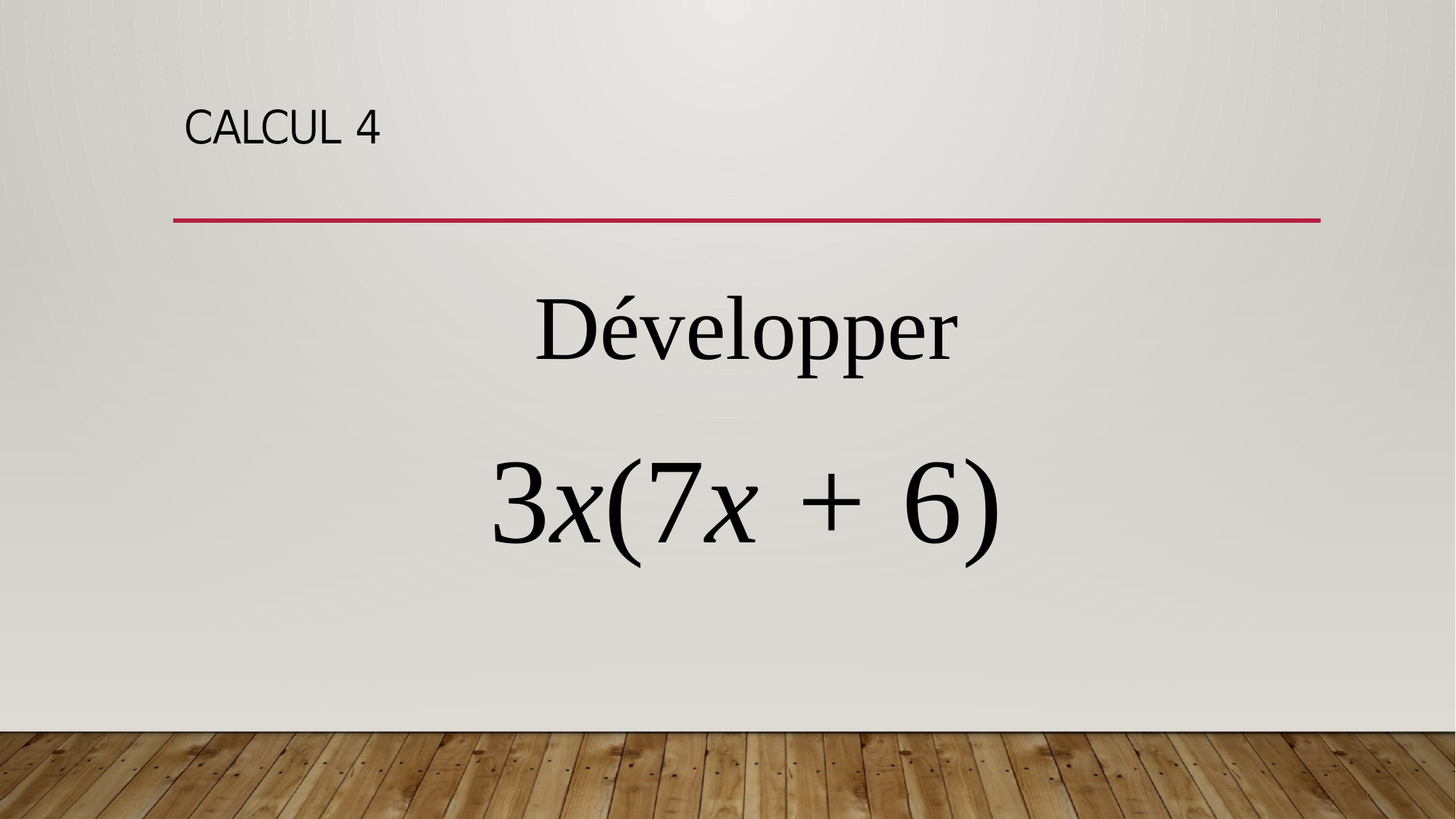

# CALCUL 4
Développer
3x(7x + 6)